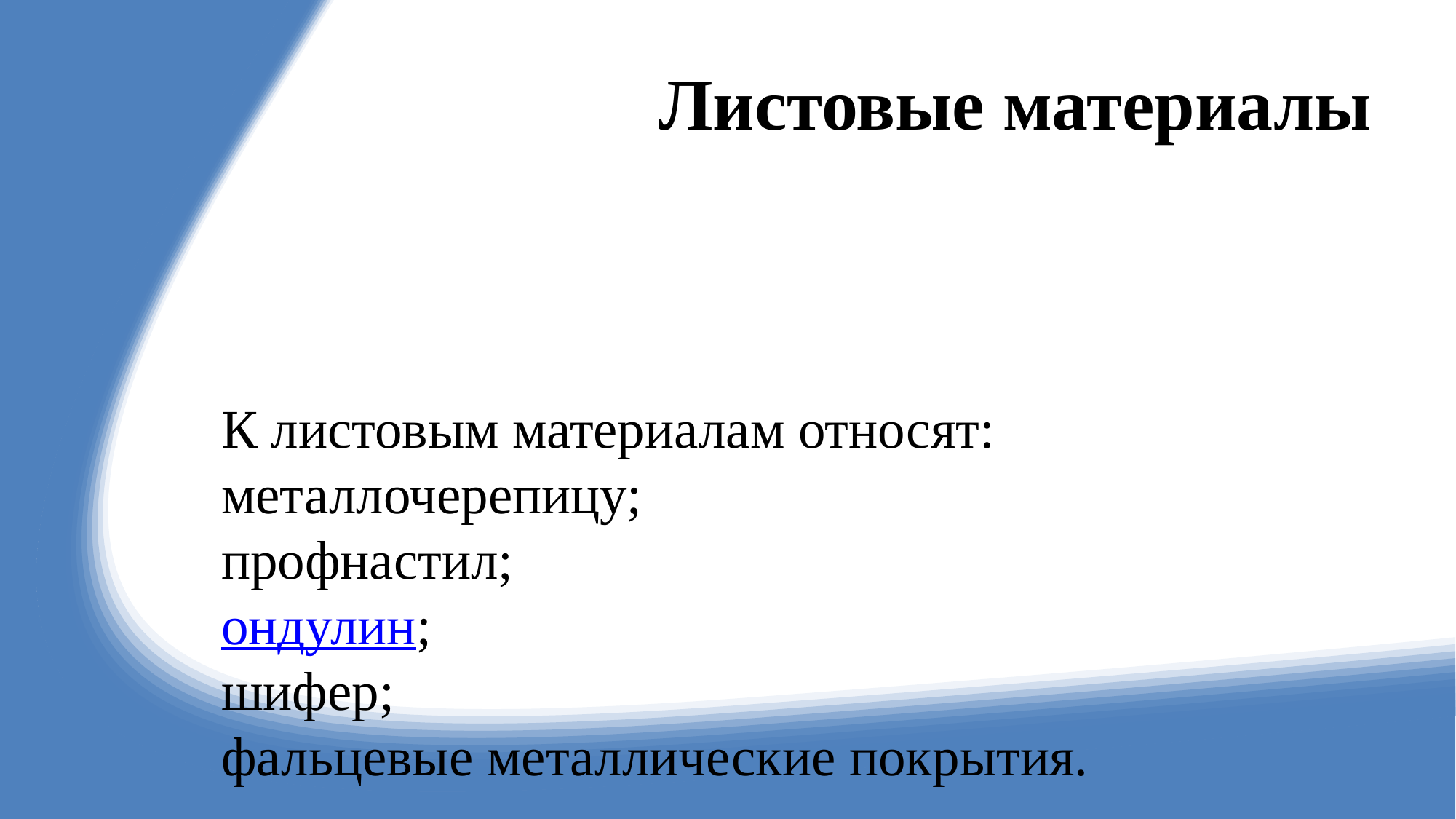

# Листовые материалы

К листовым материалам относят:
металлочерепицу;
профнастил;
ондулин;
шифер;
фальцевые металлические покрытия.